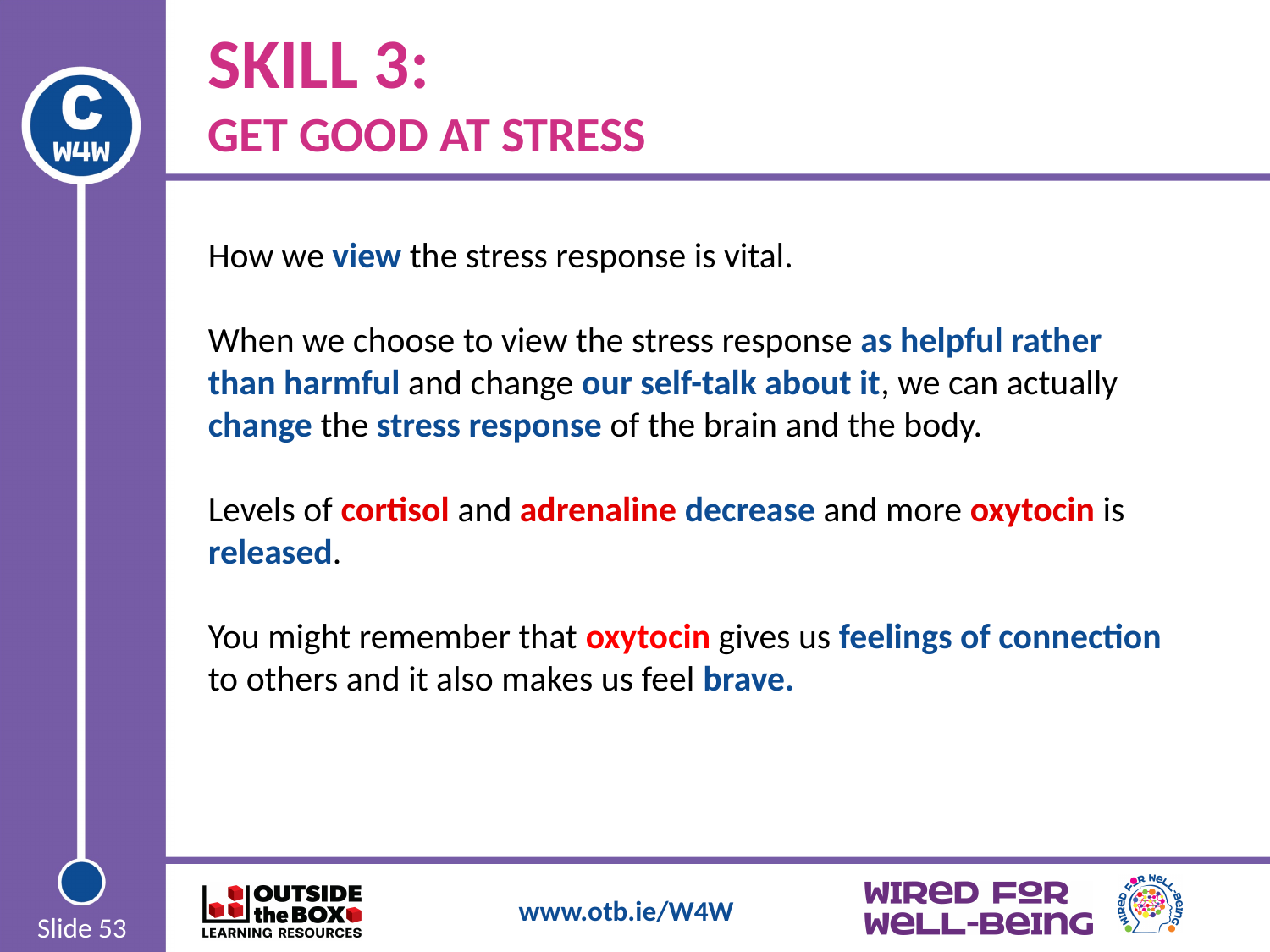

#
SKILL 3:
GET GOOD AT STRESS
How we view the stress response is vital.

When we choose to view the stress response as helpful rather than harmful and change our self-talk about it, we can actually change the stress response of the brain and the body.

Levels of cortisol and adrenaline decrease and more oxytocin is released.

You might remember that oxytocin gives us feelings of connection to others and it also makes us feel brave.

Slide 53